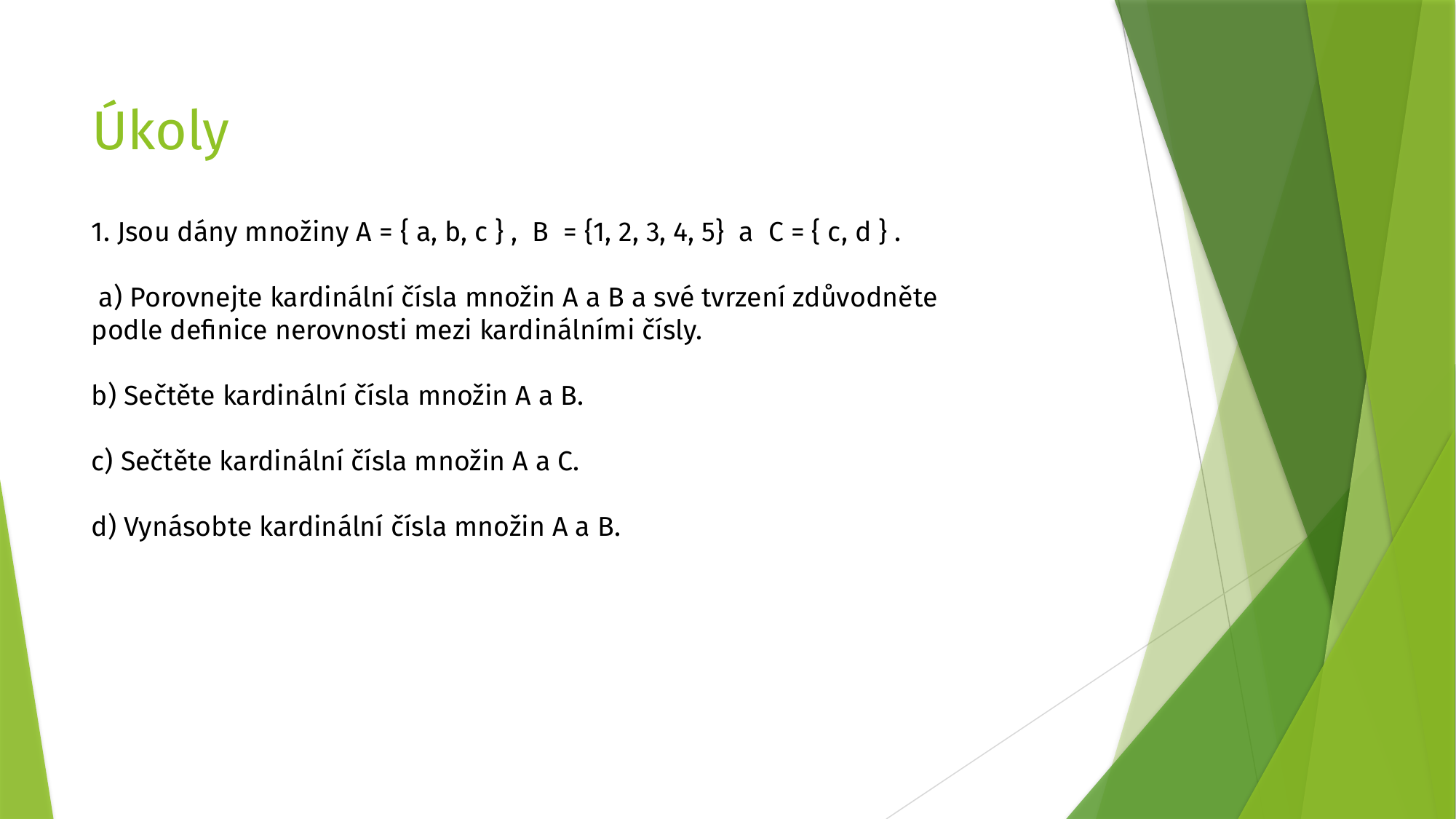

# Úkoly
1. Jsou dány množiny A = { a, b, c } ,  B  = {1, 2, 3, 4, 5}  a  C = { c, d } .

 a) Porovnejte kardinální čísla množin A a B a své tvrzení zdůvodněte podle definice nerovnosti mezi kardinálními čísly.

b) Sečtěte kardinální čísla množin A a B.

c) Sečtěte kardinální čísla množin A a C.

d) Vynásobte kardinální čísla množin A a B.